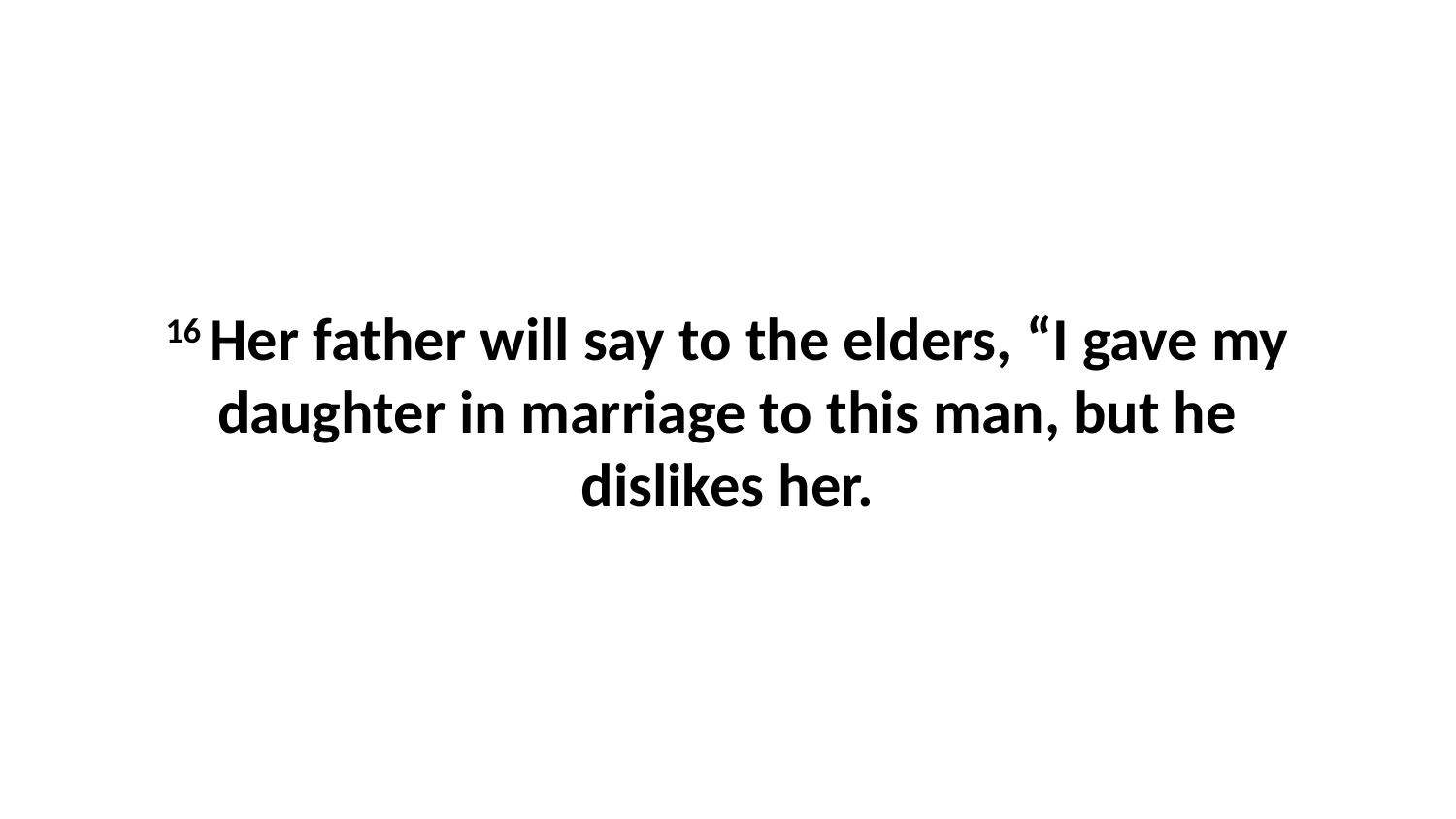

16 Her father will say to the elders, “I gave my daughter in marriage to this man, but he dislikes her.